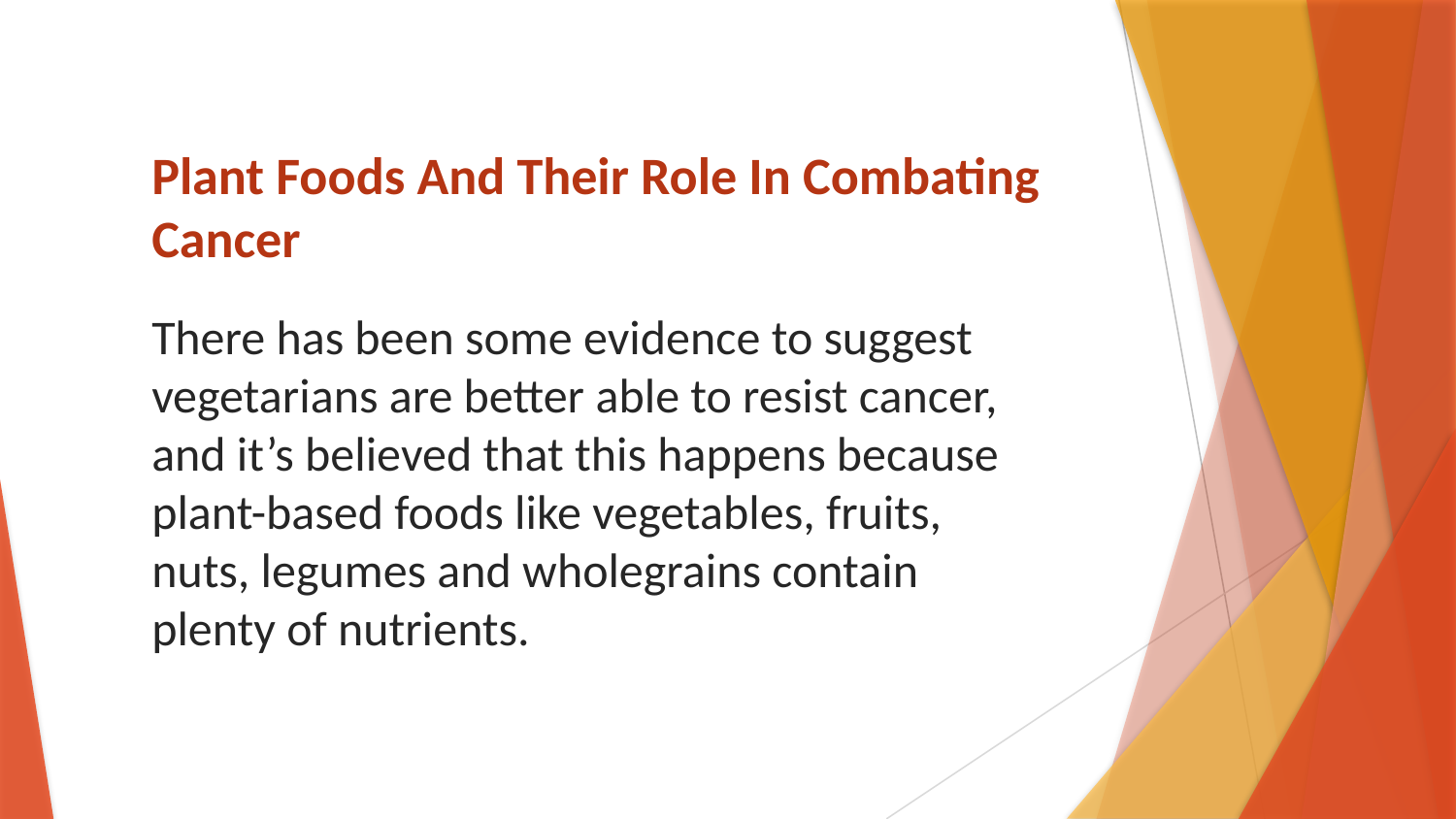

# Plant Foods And Their Role In Combating Cancer
There has been some evidence to suggest vegetarians are better able to resist cancer, and it’s believed that this happens because plant-based foods like vegetables, fruits, nuts, legumes and wholegrains contain plenty of nutrients.